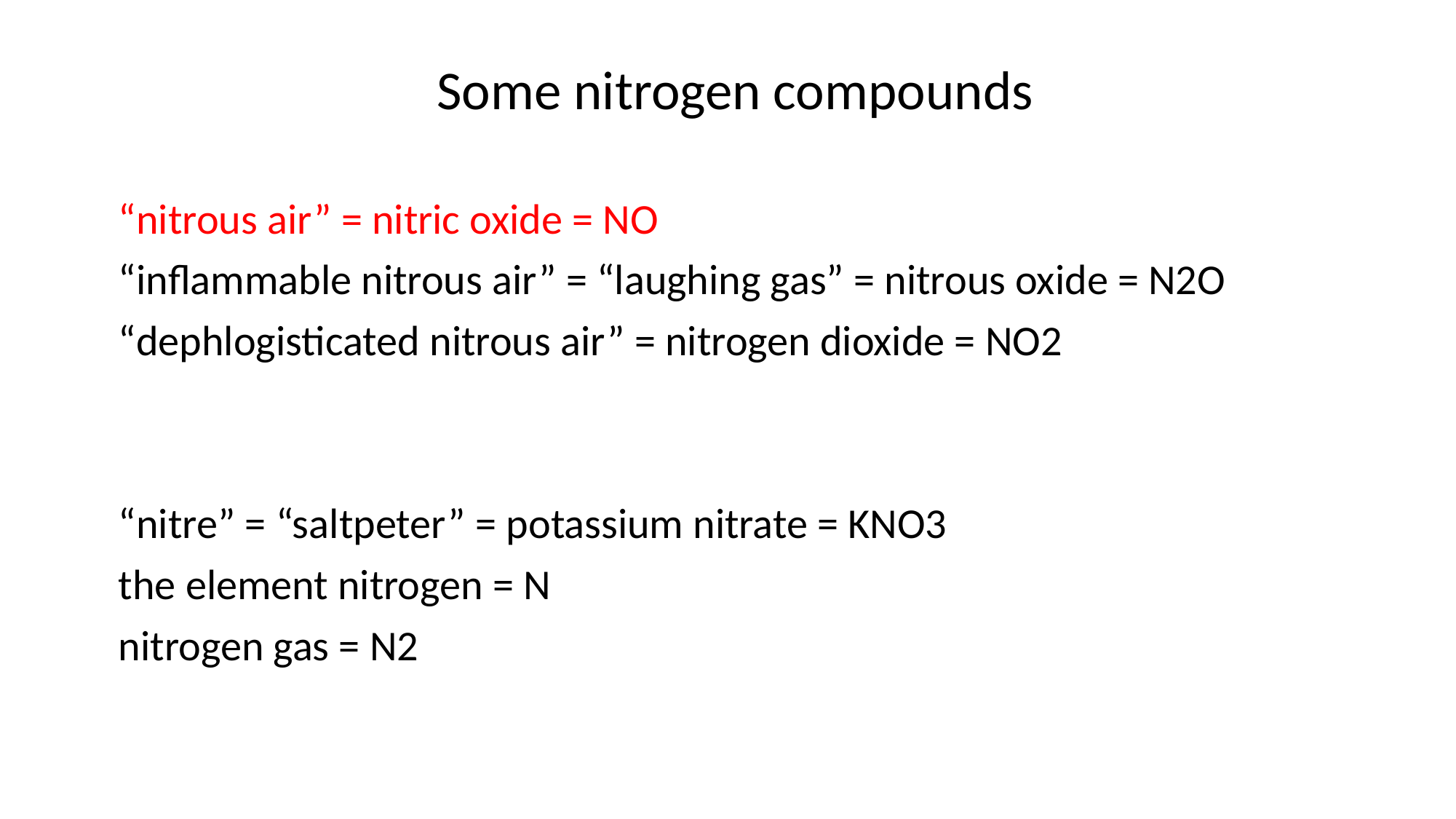

Some nitrogen compounds

“nitrous air” = nitric oxide = NO
“inflammable nitrous air” = “laughing gas” = nitrous oxide = N2O
“dephlogisticated nitrous air” = nitrogen dioxide = NO2

“nitre” = “saltpeter” = potassium nitrate = KNO3
the element nitrogen = N
nitrogen gas = N2